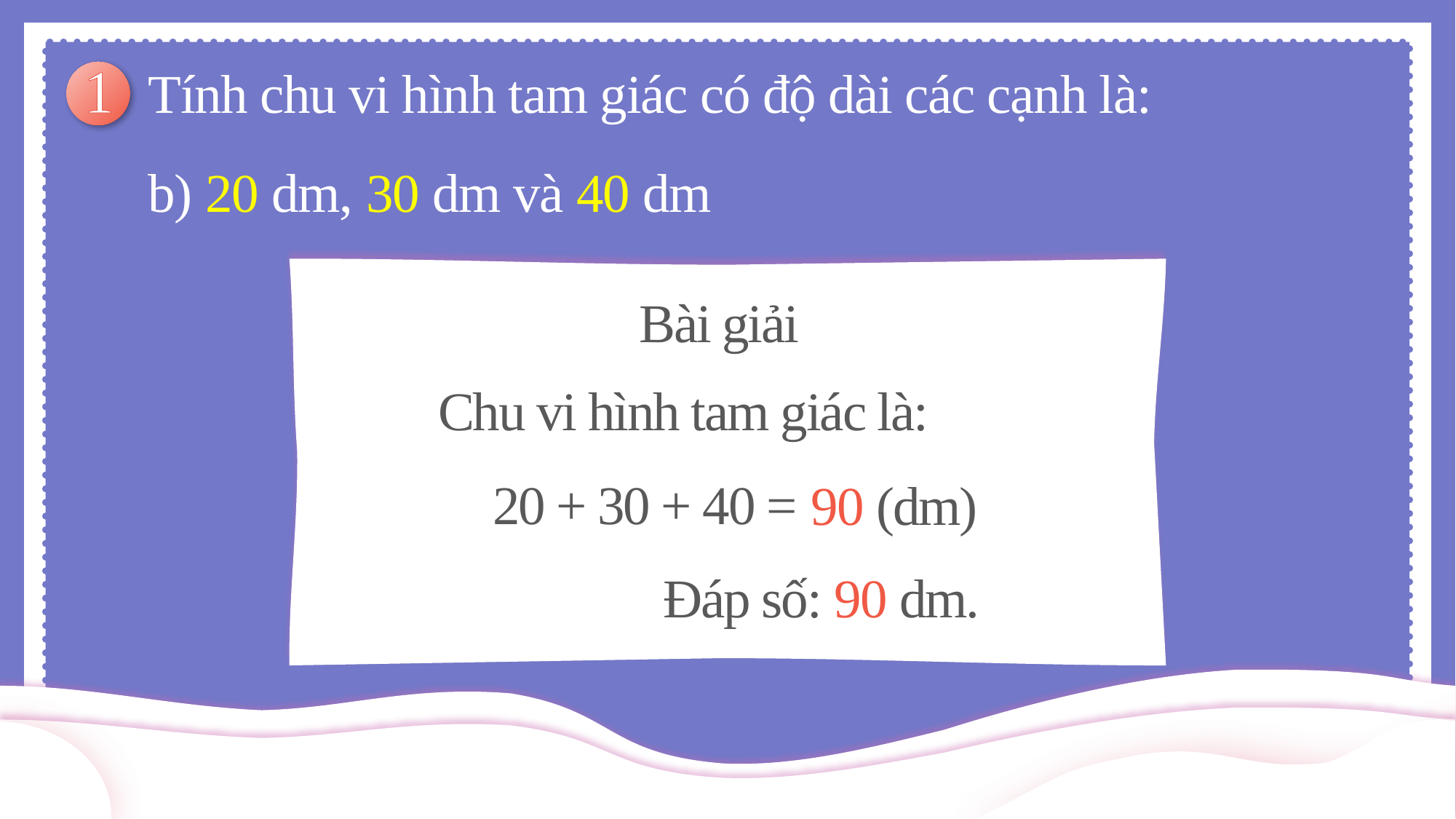

1

Tính chu vi hình tam giác có độ dài các cạnh là:
b) 20 dm, 30 dm và 40 dm

Bài giải
Chu vi hình tam giác là:
20 + 30 + 40 =
90 (dm)
Đáp số: 90 dm.